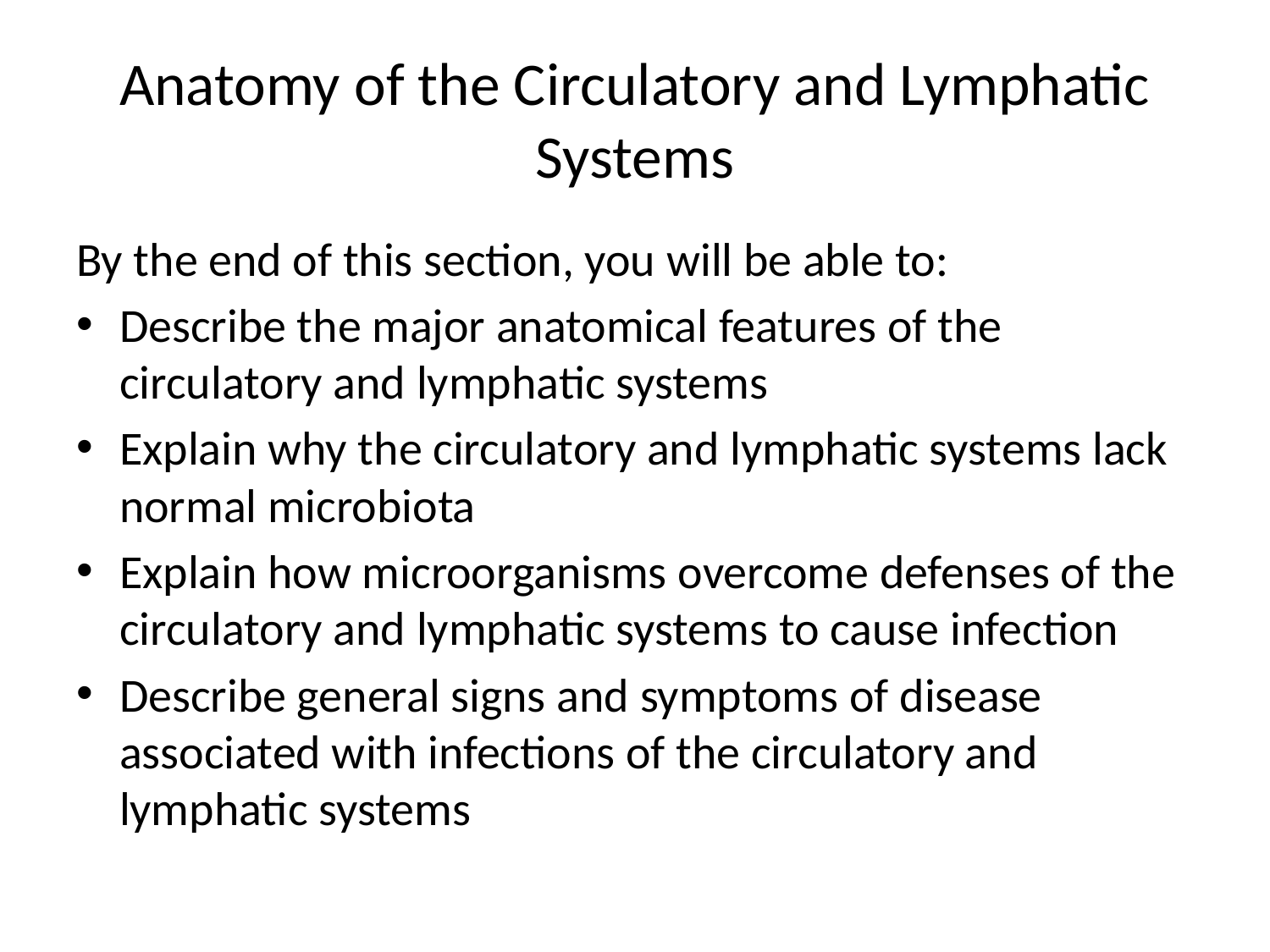

# Anatomy of the Circulatory and Lymphatic Systems
By the end of this section, you will be able to:
Describe the major anatomical features of the circulatory and lymphatic systems
Explain why the circulatory and lymphatic systems lack normal microbiota
Explain how microorganisms overcome defenses of the circulatory and lymphatic systems to cause infection
Describe general signs and symptoms of disease associated with infections of the circulatory and lymphatic systems